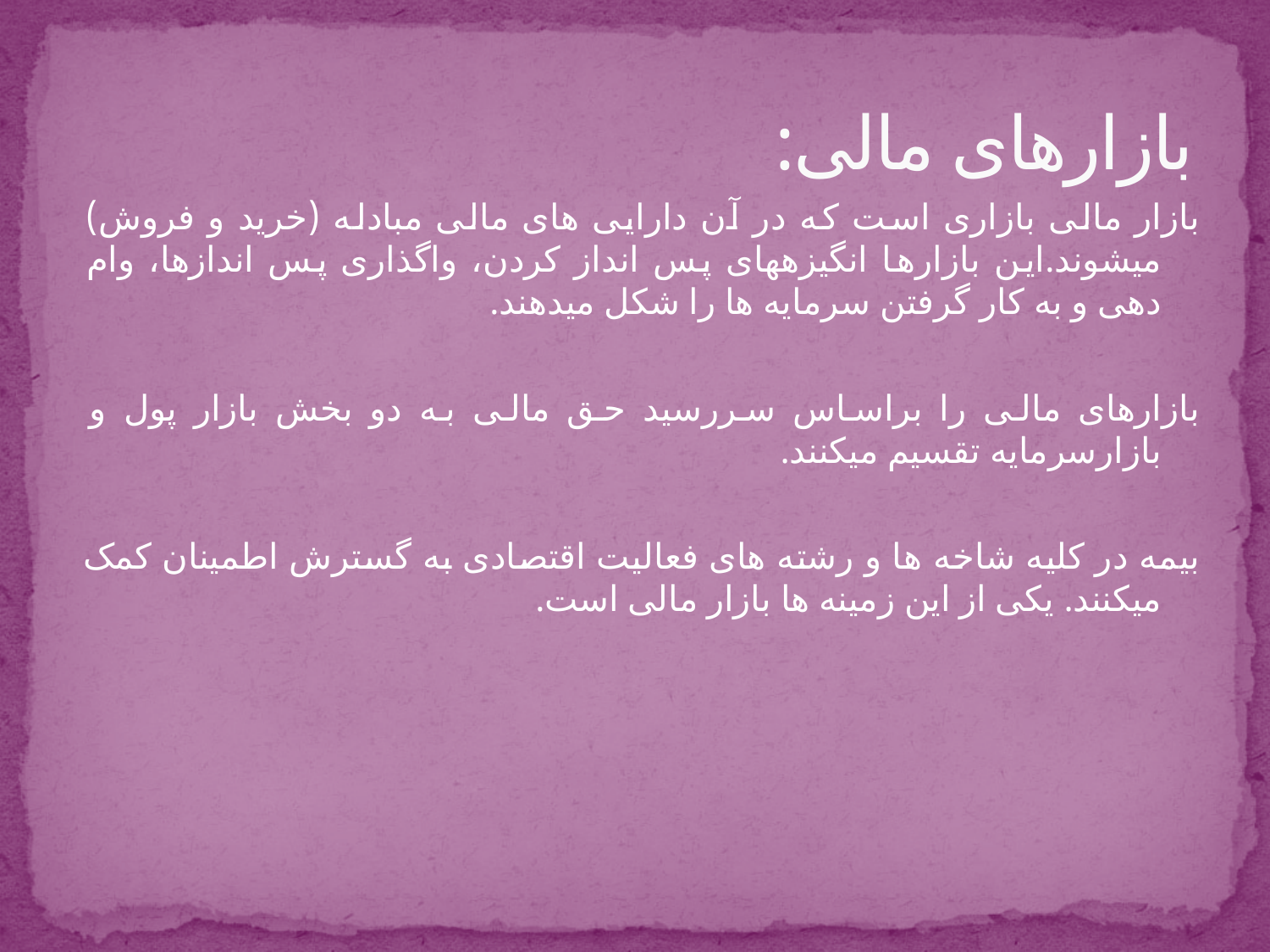

# بازارهای مالی:
بازار مالی بازاری است که در آن دارایی های مالی مبادله (خرید و فروش) میشوند.این بازارها انگیزههای پس انداز کردن، واگذاری پس اندازها، وام دهی و به کار گرفتن سرمایه ها را شکل میدهند.

بازارهای مالی را براساس سررسید حق مالی به دو بخش بازار پول و بازارسرمایه تقسیم میکنند.

بیمه در کلیه شاخه ها و رشته های فعالیت اقتصادی به گسترش اطمینان کمک میکنند. یکی از این زمینه ها بازار مالی است.